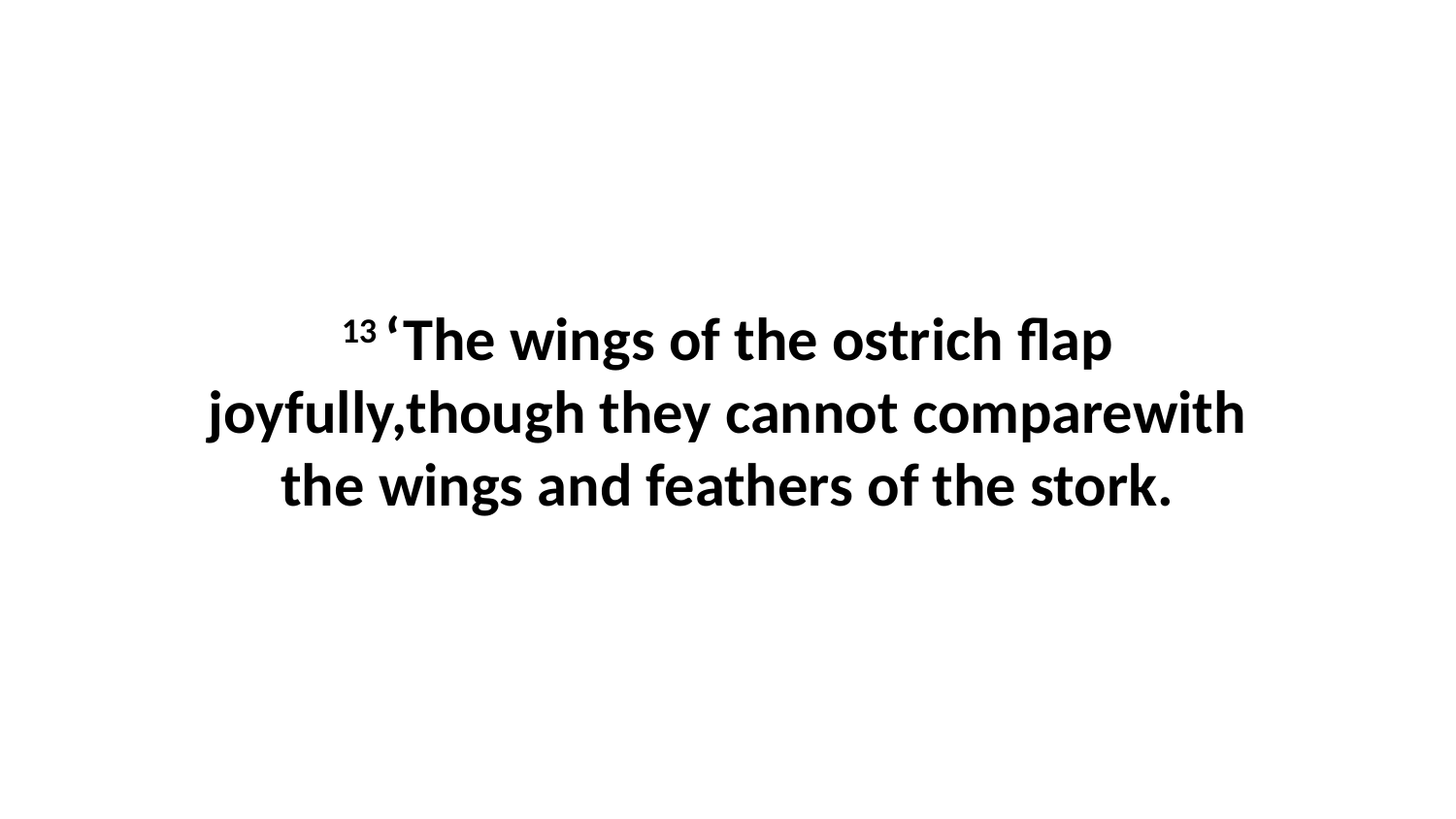

13 ‘The wings of the ostrich flap joyfully,though they cannot comparewith the wings and feathers of the stork.